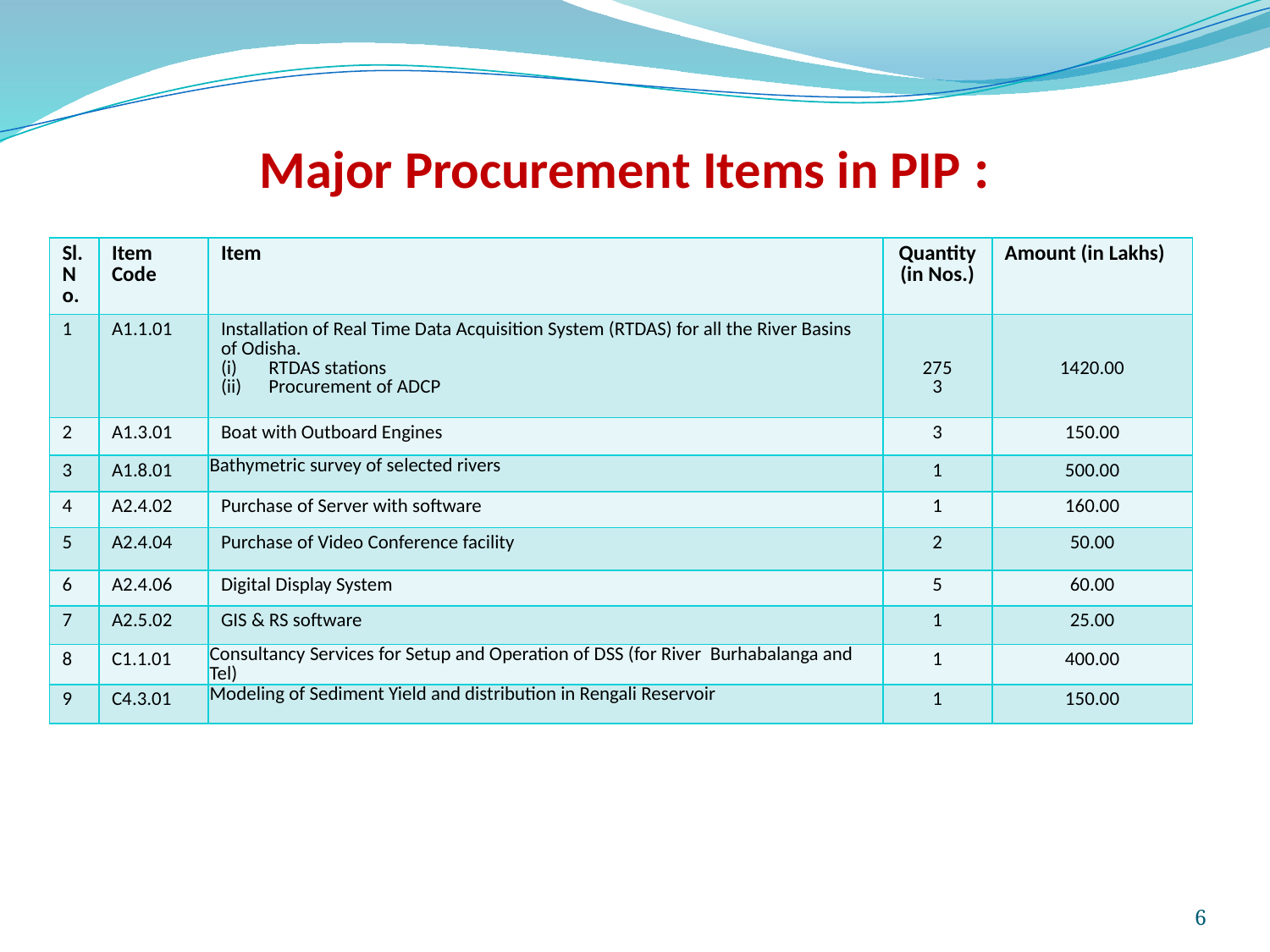

# Major Procurement Items in PIP :
| Sl.No. | Item Code | Item | Quantity (in Nos.) | Amount (in Lakhs) |
| --- | --- | --- | --- | --- |
| 1 | A1.1.01 | Installation of Real Time Data Acquisition System (RTDAS) for all the River Basins of Odisha. RTDAS stations Procurement of ADCP | 275 3 | 1420.00 |
| 2 | A1.3.01 | Boat with Outboard Engines | 3 | 150.00 |
| 3 | A1.8.01 | Bathymetric survey of selected rivers | 1 | 500.00 |
| 4 | A2.4.02 | Purchase of Server with software | 1 | 160.00 |
| 5 | A2.4.04 | Purchase of Video Conference facility | 2 | 50.00 |
| 6 | A2.4.06 | Digital Display System | 5 | 60.00 |
| 7 | A2.5.02 | GIS & RS software | 1 | 25.00 |
| 8 | C1.1.01 | Consultancy Services for Setup and Operation of DSS (for River Burhabalanga and Tel) | 1 | 400.00 |
| 9 | C4.3.01 | Modeling of Sediment Yield and distribution in Rengali Reservoir | 1 | 150.00 |
6